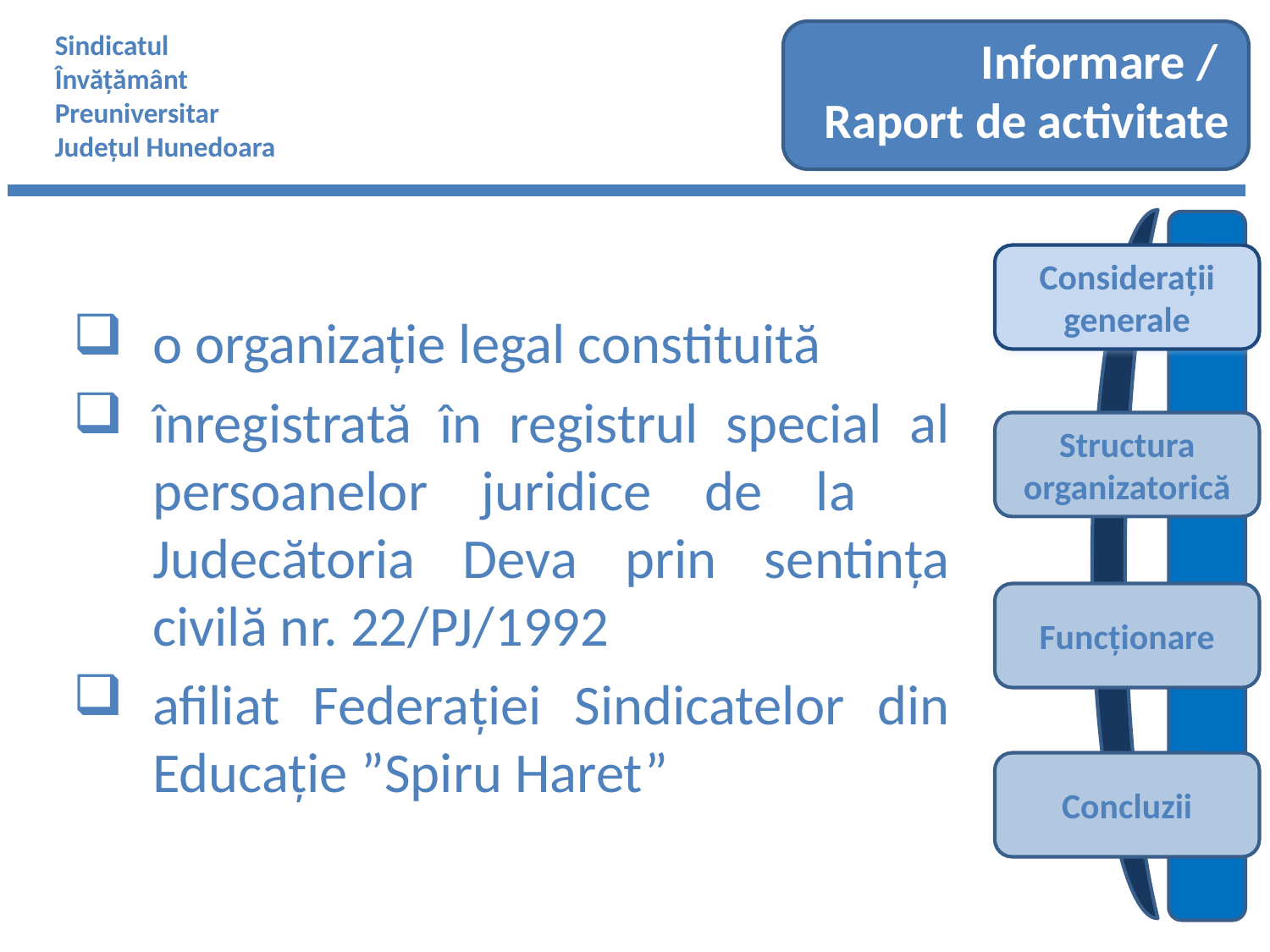

Sindicatul
Învățământ
Preuniversitar
Județul Hunedoara

Informare /
Raport de activitate

Considerații generale
Structura organizatorică

o organizație legal constituită
înregistrată în registrul special al persoanelor juridice de la 	Judecătoria Deva prin sentința civilă nr. 22/PJ/1992
afiliat Federației Sindicatelor din Educație ”Spiru Haret”

Funcționare
Concluzii